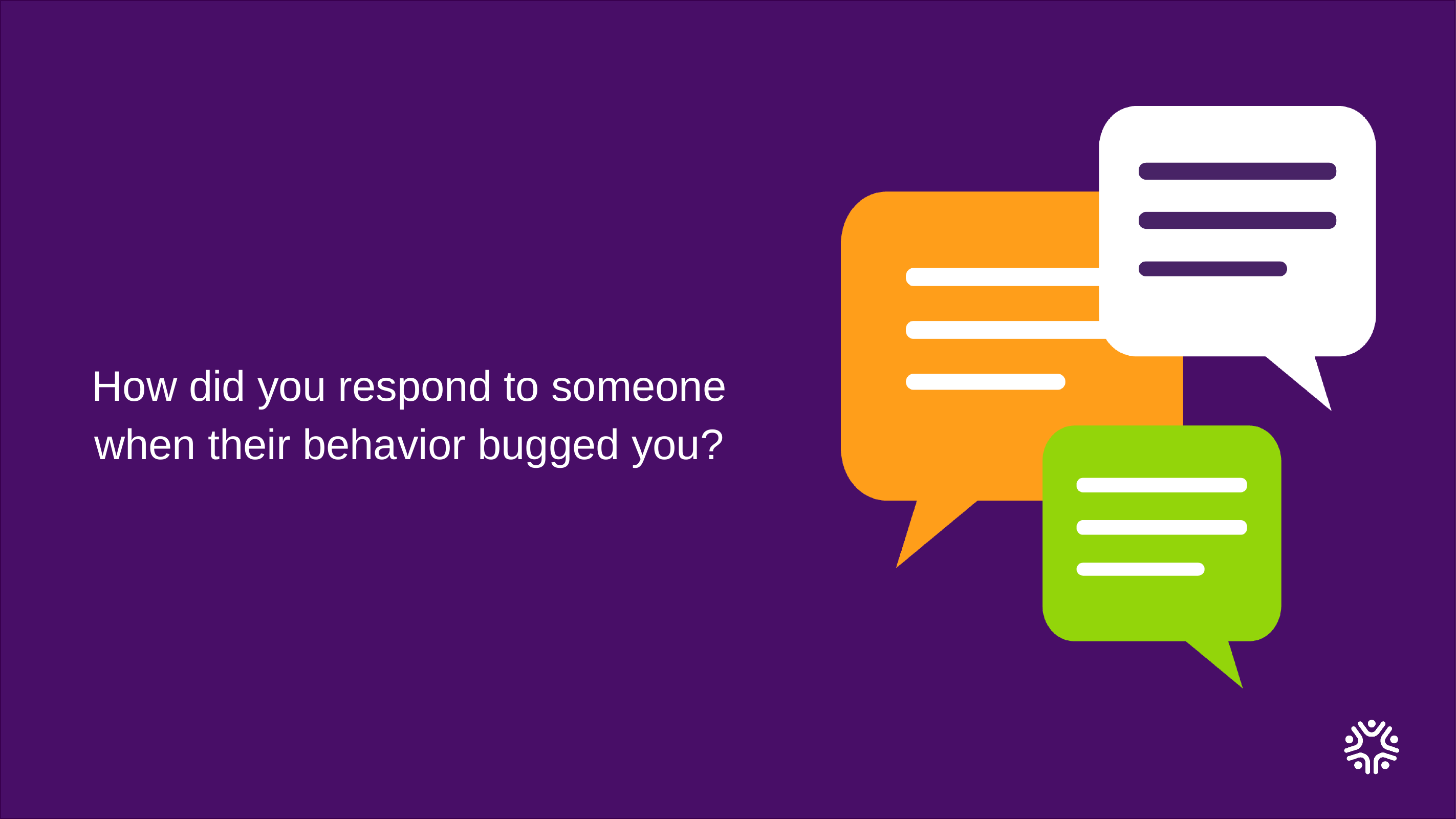

How did you respond to someone when their behavior bugged you?